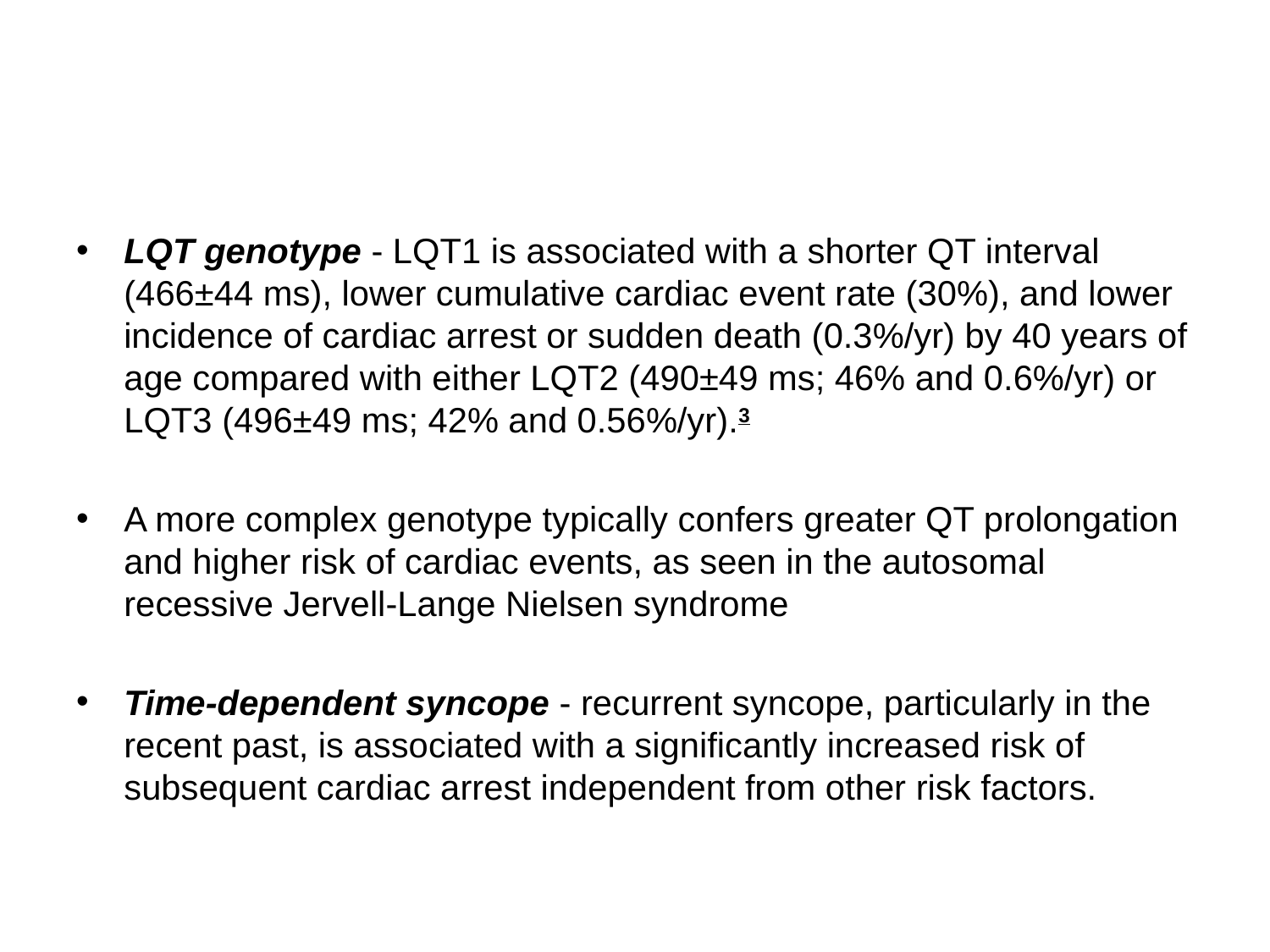

#
LQT genotype - LQT1 is associated with a shorter QT interval (466±44 ms), lower cumulative cardiac event rate (30%), and lower incidence of cardiac arrest or sudden death (0.3%/yr) by 40 years of age compared with either LQT2 (490±49 ms; 46% and 0.6%/yr) or LQT3 (496±49 ms; 42% and 0.56%/yr).3

A more complex genotype typically confers greater QT prolongation and higher risk of cardiac events, as seen in the autosomal recessive Jervell-Lange Nielsen syndrome

Time-dependent syncope - recurrent syncope, particularly in the recent past, is associated with a significantly increased risk of subsequent cardiac arrest independent from other risk factors.